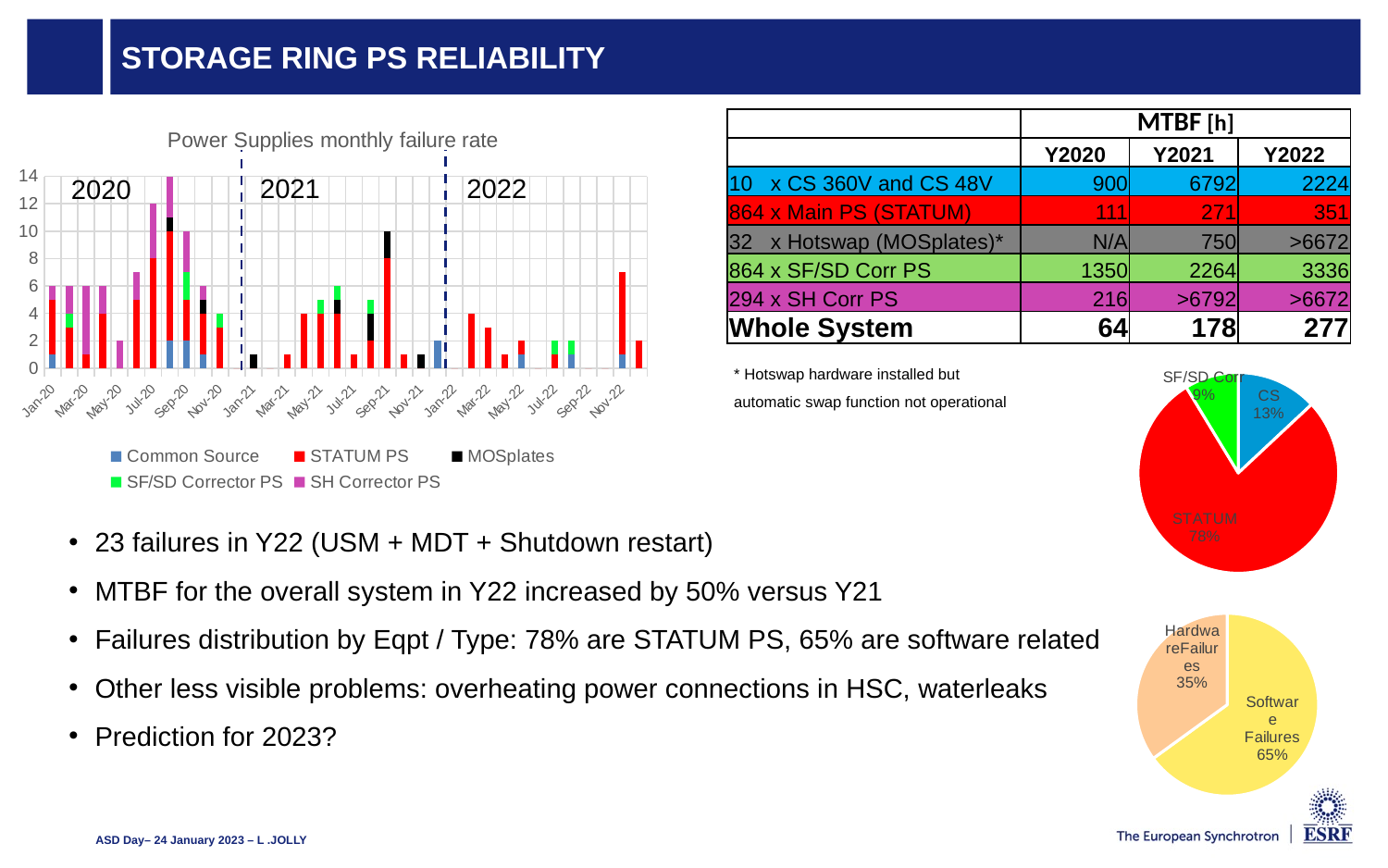

# Storage Ring PS Reliability

### Chart: Power Supplies monthly failure rate

| Category |  |  |  |  |  |
|---|---|---|---|---|---|
| 43831 | 1.0 | 4.0 | None | None | 1.0 |
| 43862 | None | 3.0 | None | 1.0 | 2.0 |
| 43891 | None | 1.0 | None | None | 5.0 |
| 43922 | None | 4.0 | None | None | 2.0 |
| 43952 | None | 0.0 | None | None | 2.0 |
| 43983 | None | 5.0 | None | None | 2.0 |
| 44013 | None | 8.0 | None | None | 4.0 |
| 44044 | 2.0 | 8.0 | 1.0 | None | 3.0 |
| 44075 | 2.0 | 3.0 | None | 2.0 | 3.0 |
| 44105 | 1.0 | 3.0 | 1.0 | None | 1.0 |
| 44136 | None | 3.0 | None | 1.0 | None |
| 44166 | None | 0.0 | None | None | None |
| 44197 | None | 0.0 | 1.0 | None | None |
| 44228 | None | 0.0 | None | None | None |
| 44256 | None | 1.0 | None | None | None |
| 44287 | None | 4.0 | None | None | None |
| 44317 | None | 4.0 | None | 1.0 | None |
| 44348 | None | 4.0 | 1.0 | 1.0 | None |
| 44378 | None | 1.0 | None | None | None |
| 44409 | None | 2.0 | 2.0 | 1.0 | None |
| 44440 | None | 8.0 | 2.0 | None | None |
| 44470 | None | 1.0 | None | None | None |
| 44501 | None | 0.0 | 1.0 | None | None |
| 44531 | 2.0 | 0.0 | None | None | None |
| 44562 | None | 0.0 | None | None | None |
| 44593 | None | 4.0 | None | None | None |
| 44621 | None | 3.0 | None | None | None |
| 44652 | None | 1.0 | None | None | None |
| 44682 | 1.0 | 1.0 | None | None | None |
| 44713 | None | 0.0 | None | None | None |
| 44743 | None | 1.0 | None | 1.0 | None |
| 44774 | 1.0 | 0.0 | None | 1.0 | None |
| 44805 | None | 0.0 | None | None | None |
| 44835 | None | 0.0 | None | None | None |
| 44866 | 1.0 | 6.0 | None | None | None |
| 44896 | None | 2.0 | None | None | None |
|  | None | None | None | None | None |
|  | MTBF [h] |  |  |
| --- | --- | --- | --- |
|  | Y2020 | Y2021 | Y2022 |
| 10 x CS 360V and CS 48V | 900 | 6792 | 2224 |
| 864 x Main PS (STATUM) | 111 | 271 | 351 |
| 32 x Hotswap (MOSplates)\* | N/A | 750 | >6672 |
| 864 x SF/SD Corr PS | 1350 | 2264 | 3336 |
| 294 x SH Corr PS | 216 | >6792 | >6672 |
| Whole System | 64 | 178 | 277 |
2021
2022
2020

### Chart

| Category |  |
|---|---|
| CS | 3.0 |
| STATUM | 18.0 |
| SF/SD Corr | 2.0 |
* Hotswap hardware installed but automatic swap function not operational
23 failures in Y22 (USM + MDT + Shutdown restart)
MTBF for the overall system in Y22 increased by 50% versus Y21
Failures distribution by Eqpt / Type: 78% are STATUM PS, 65% are software related
Other less visible problems: overheating power connections in HSC, waterleaks
Prediction for 2023?

### Chart

| Category |  |
|---|---|
ASD Day– 24 January 2023 – L .JOLLY